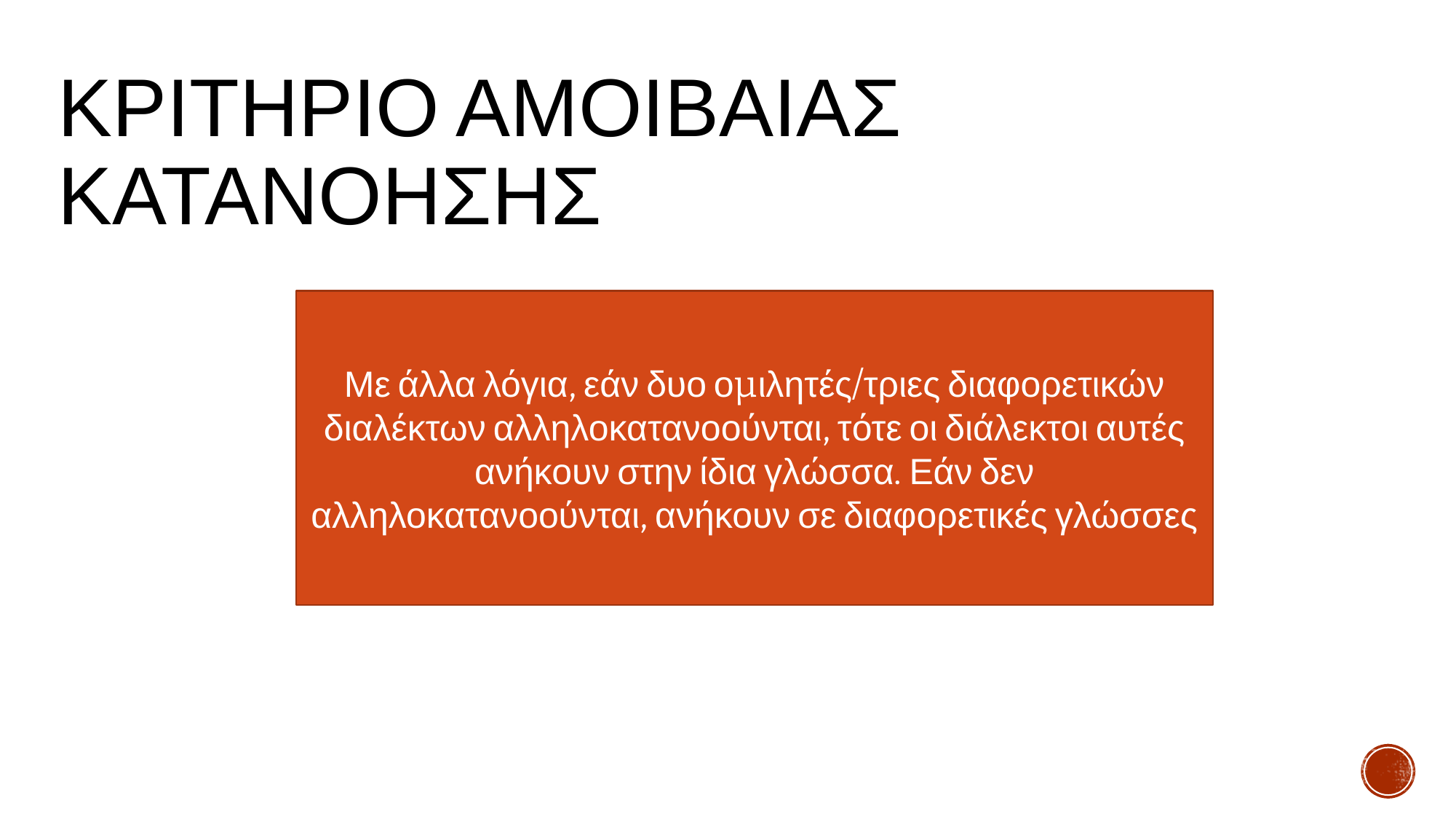

# Κριτηριο αμοιβαιασ κατανοησησ

Με άλλα λόγια, εάν δυο ομιλητές/τριες διαφορετικών διαλέκτων αλληλοκατανοούνται, τότε οι διάλεκτοι αυτές ανήκουν στην ίδια γλώσσα. Εάν δεν αλληλοκατανοούνται, ανήκουν σε διαφορετικές γλώσσες